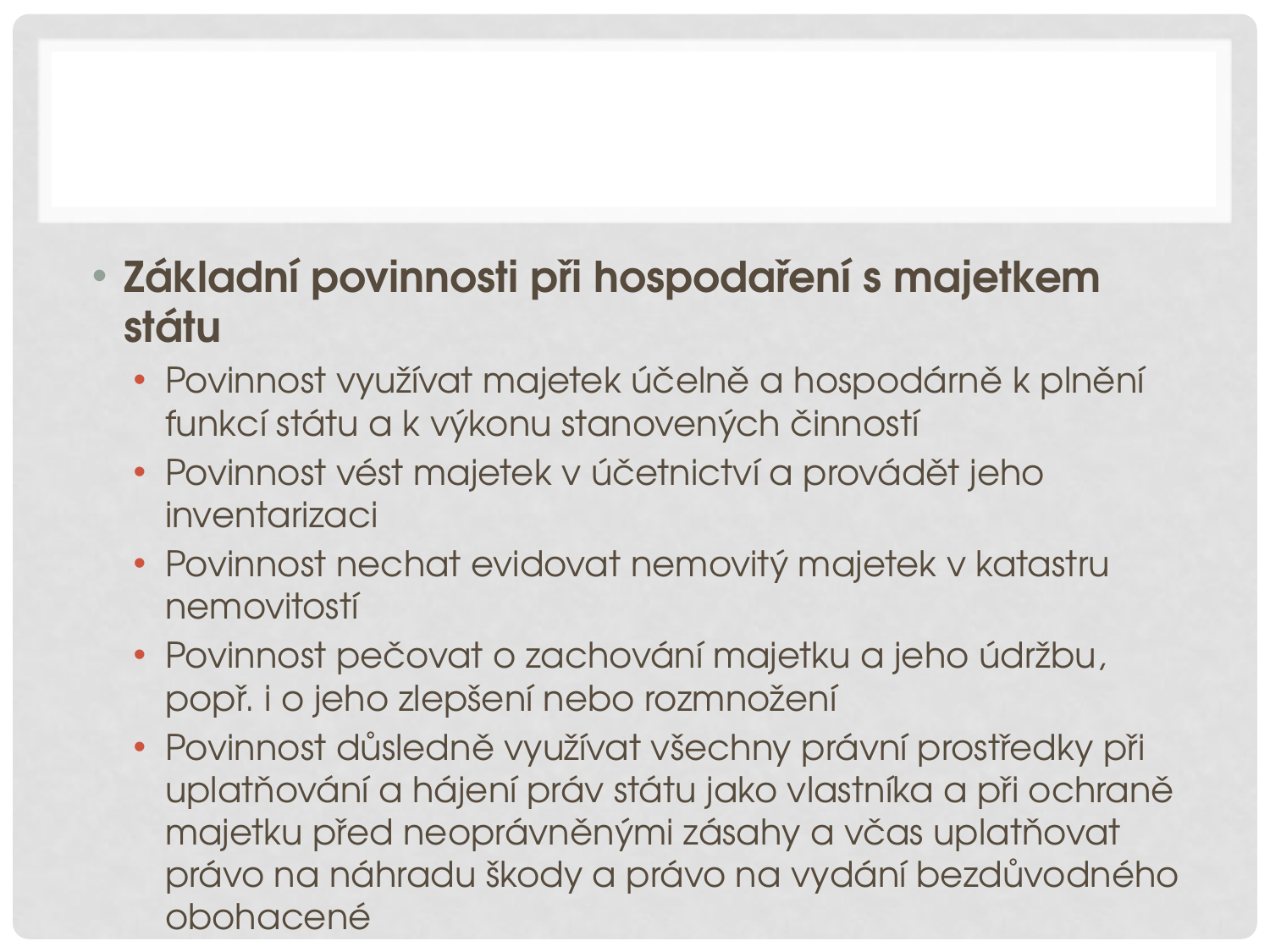

#
Základní povinnosti při hospodaření s majetkem státu
Povinnost využívat majetek účelně a hospodárně k plnění funkcí státu a k výkonu stanovených činností
Povinnost vést majetek v účetnictví a provádět jeho inventarizaci
Povinnost nechat evidovat nemovitý majetek v katastru nemovitostí
Povinnost pečovat o zachování majetku a jeho údržbu, popř. i o jeho zlepšení nebo rozmnožení
Povinnost důsledně využívat všechny právní prostředky při uplatňování a hájení práv státu jako vlastníka a při ochraně majetku před neoprávněnými zásahy a včas uplatňovat právo na náhradu škody a právo na vydání bezdůvodného obohacené